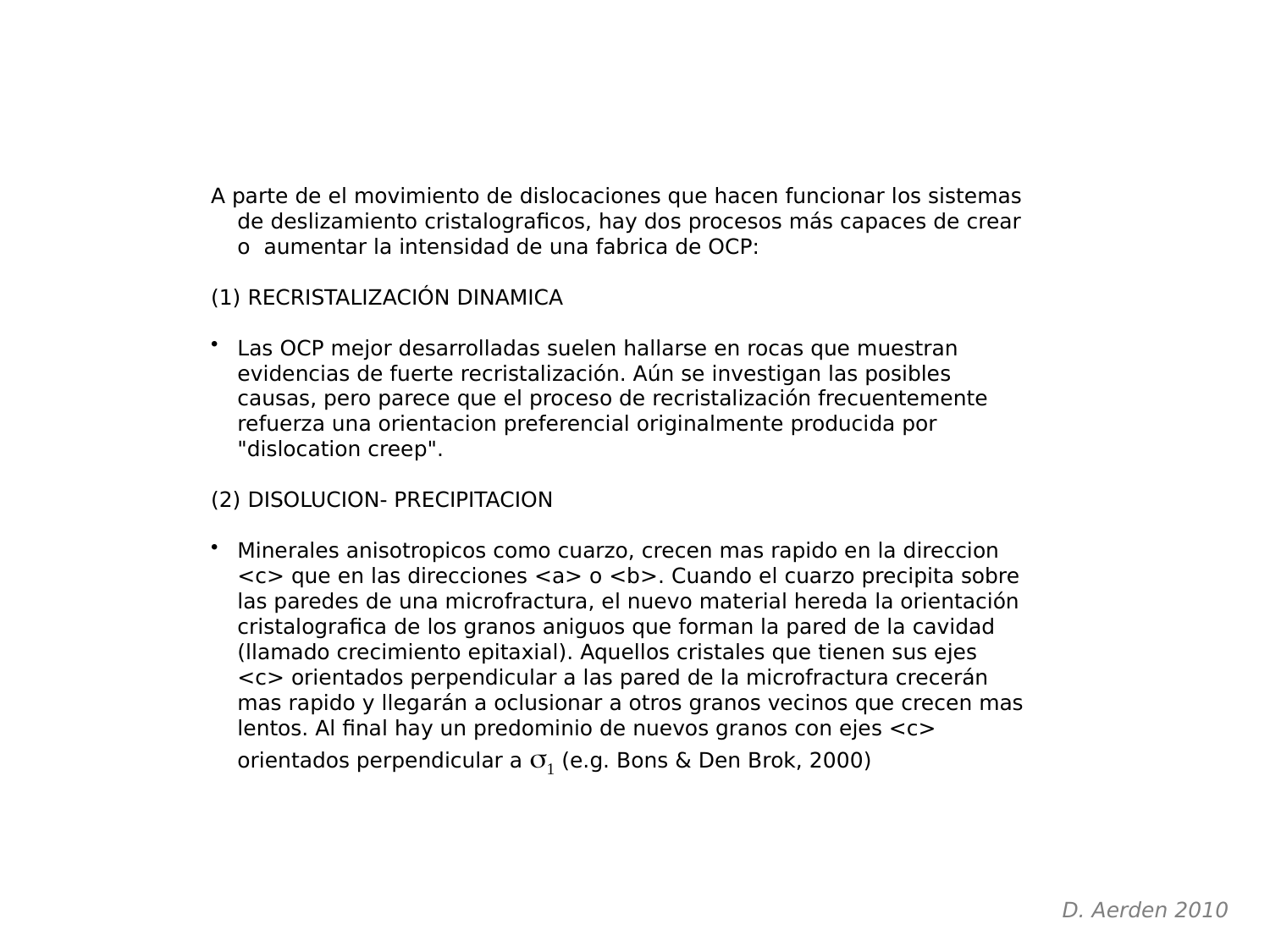

A parte de el movimiento de dislocaciones que hacen funcionar los sistemas de deslizamiento cristalograficos, hay dos procesos más capaces de crear o  aumentar la intensidad de una fabrica de OCP:

(1) RECRISTALIZACIÓN DINAMICA

Las OCP mejor desarrolladas suelen hallarse en rocas que muestran evidencias de fuerte recristalización. Aún se investigan las posibles causas, pero parece que el proceso de recristalización frecuentemente refuerza una orientacion preferencial originalmente producida por "dislocation creep".

(2) DISOLUCION- PRECIPITACION

Minerales anisotropicos como cuarzo, crecen mas rapido en la direccion <c> que en las direcciones <a> o <b>. Cuando el cuarzo precipita sobre las paredes de una microfractura, el nuevo material hereda la orientación cristalografica de los granos aniguos que forman la pared de la cavidad (llamado crecimiento epitaxial). Aquellos cristales que tienen sus ejes <c> orientados perpendicular a las pared de la microfractura crecerán mas rapido y llegarán a oclusionar a otros granos vecinos que crecen mas lentos. Al final hay un predominio de nuevos granos con ejes <c> orientados perpendicular a σ1 (e.g. Bons & Den Brok, 2000)

D. Aerden 2010